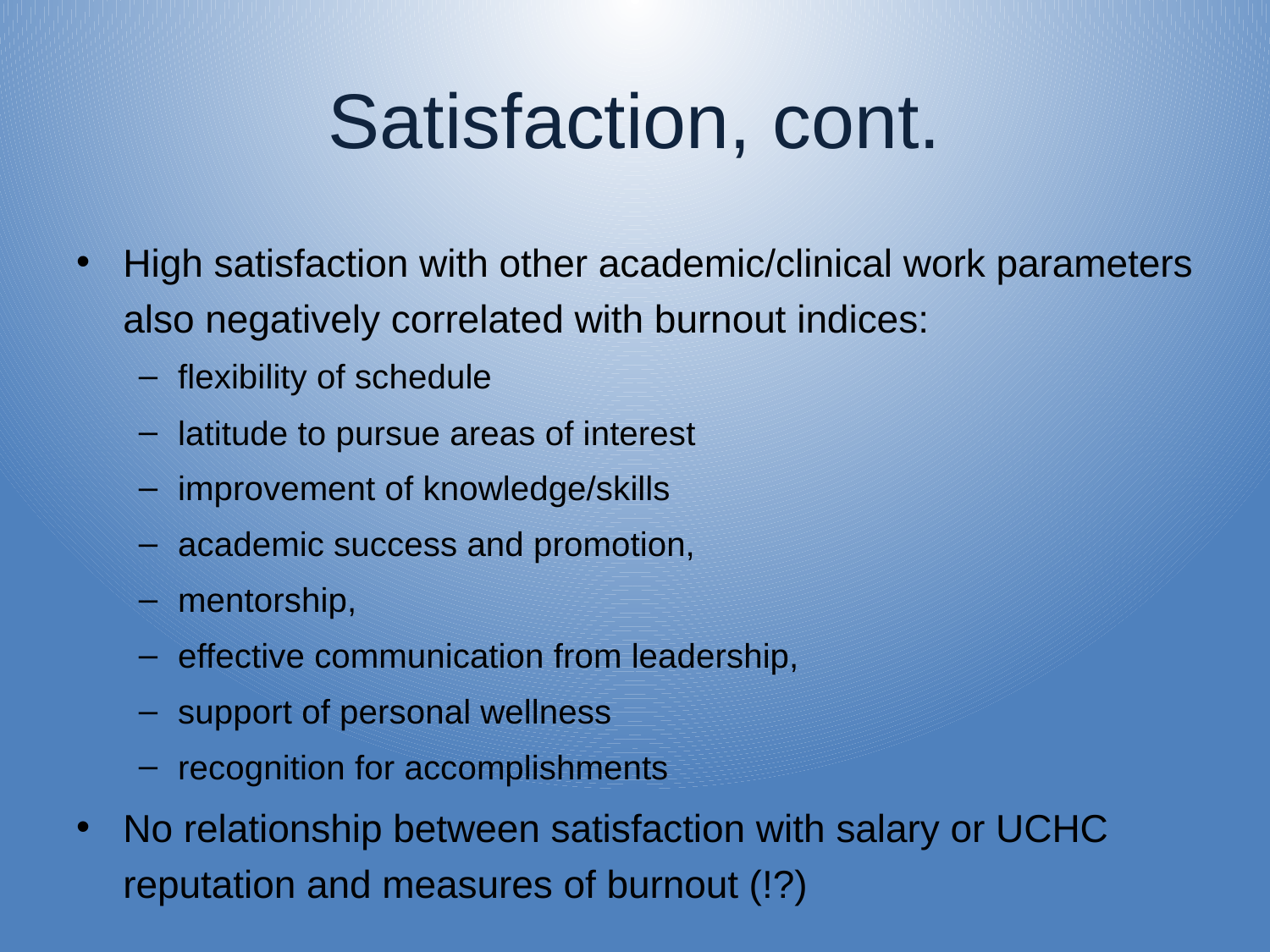

# Satisfaction, cont.
High satisfaction with other academic/clinical work parameters also negatively correlated with burnout indices:
flexibility of schedule
latitude to pursue areas of interest
improvement of knowledge/skills
academic success and promotion,
mentorship,
effective communication from leadership,
support of personal wellness
recognition for accomplishments
No relationship between satisfaction with salary or UCHC reputation and measures of burnout (!?)